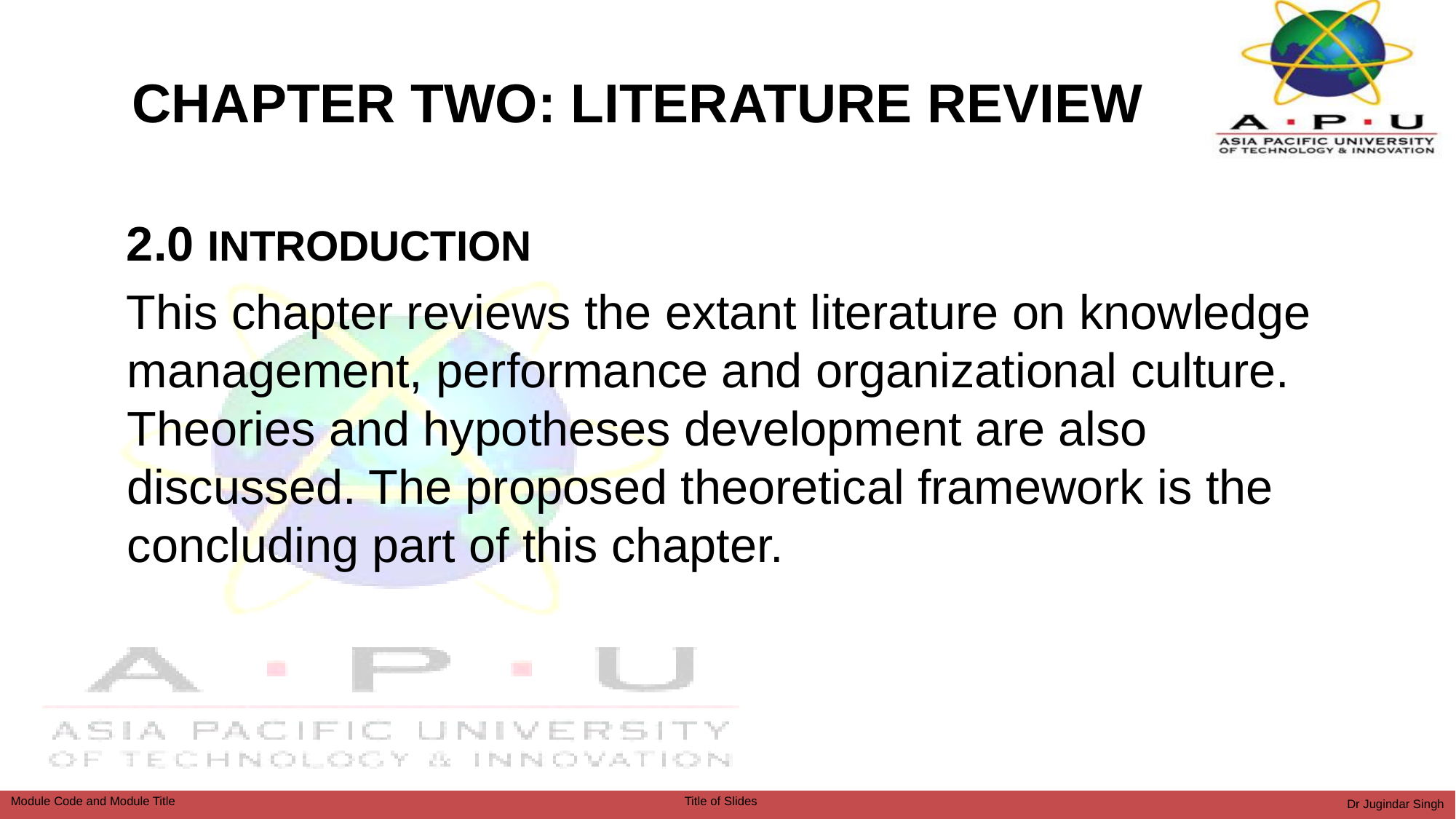

# CHAPTER TWO: LITERATURE REVIEW
   2.0 INTRODUCTION
   This chapter reviews the extant literature on knowledge management, performance and organizational culture. Theories and hypotheses development are also discussed. The proposed theoretical framework is the concluding part of this chapter.
Dr Jugindar Singh